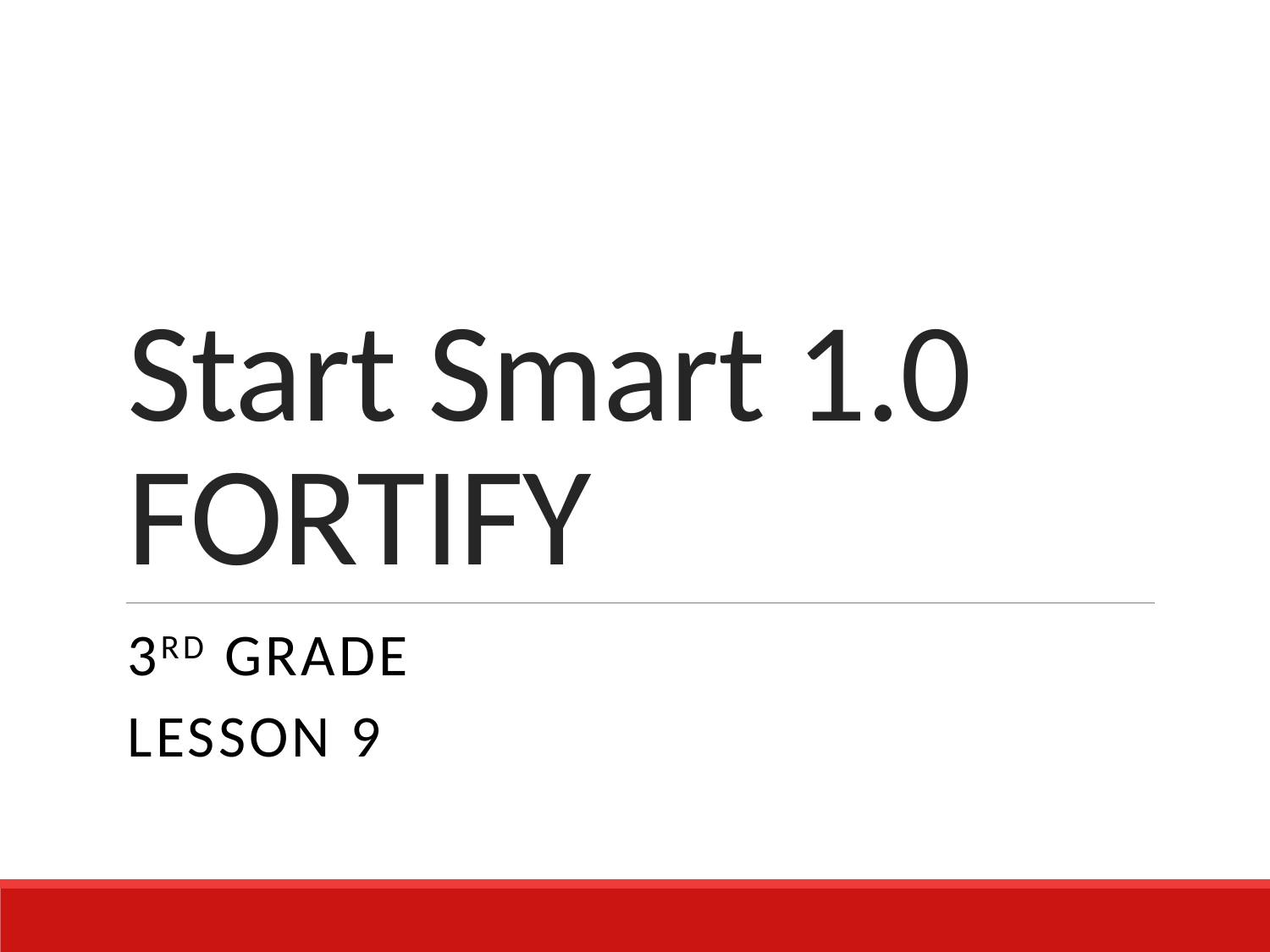

# Start Smart 1.0 FORTIFY
3RD Grade
Lesson 9